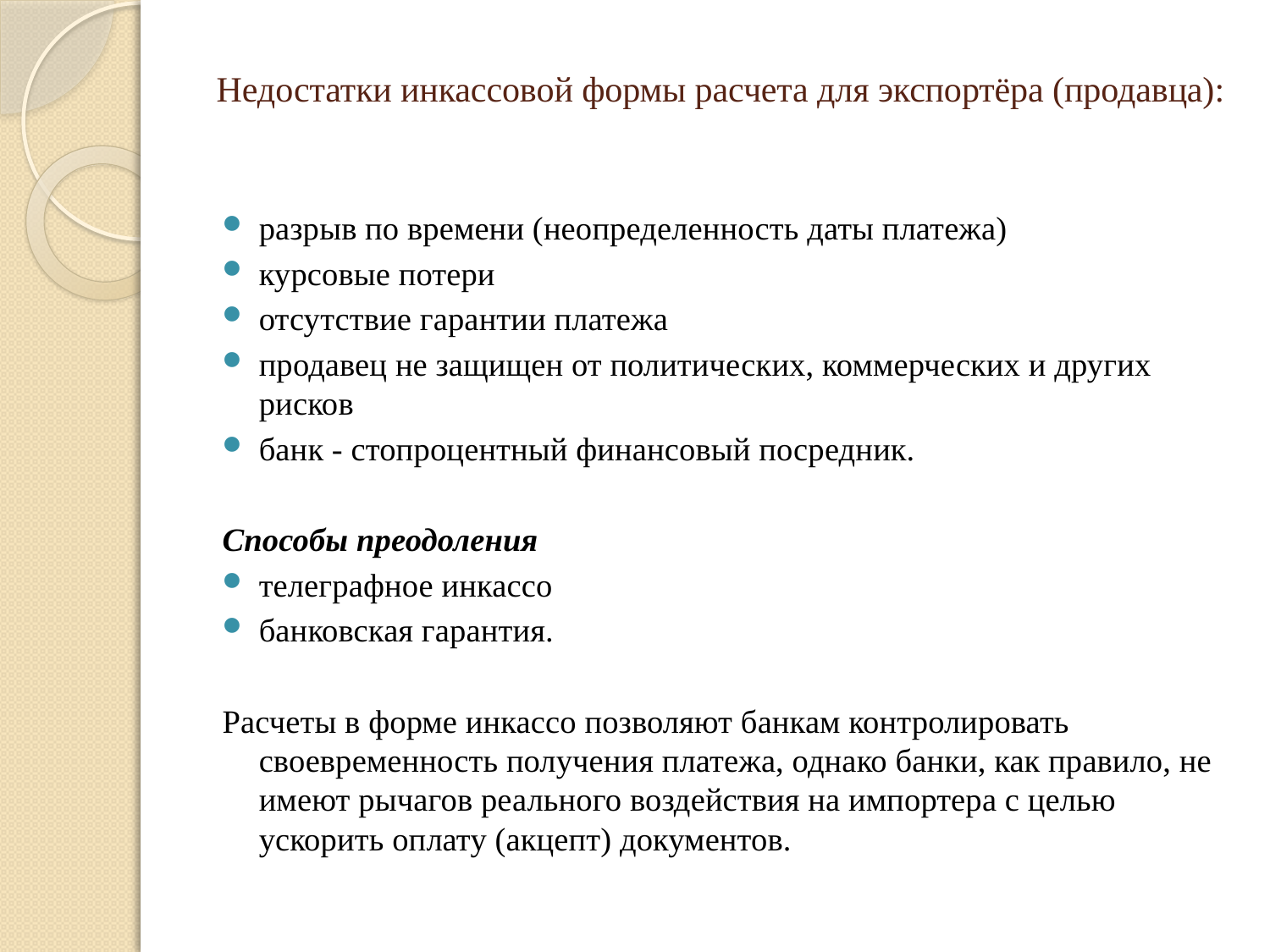

# Недостатки инкассовой формы расчета для экспортёра (продавца):
разрыв по времени (неопределенность даты платежа)
курсовые потери
отсутствие гарантии платежа
продавец не защищен от политических, коммерческих и других рисков
банк - стопроцентный финансовый посредник.

Способы преодоления
телеграфное инкассо
банковская гарантия.

Расчеты в форме инкассо позволяют банкам контролировать своевременность получения платежа, однако банки, как правило, не имеют рычагов реального воздействия на импортера с целью ускорить оплату (акцепт) документов.